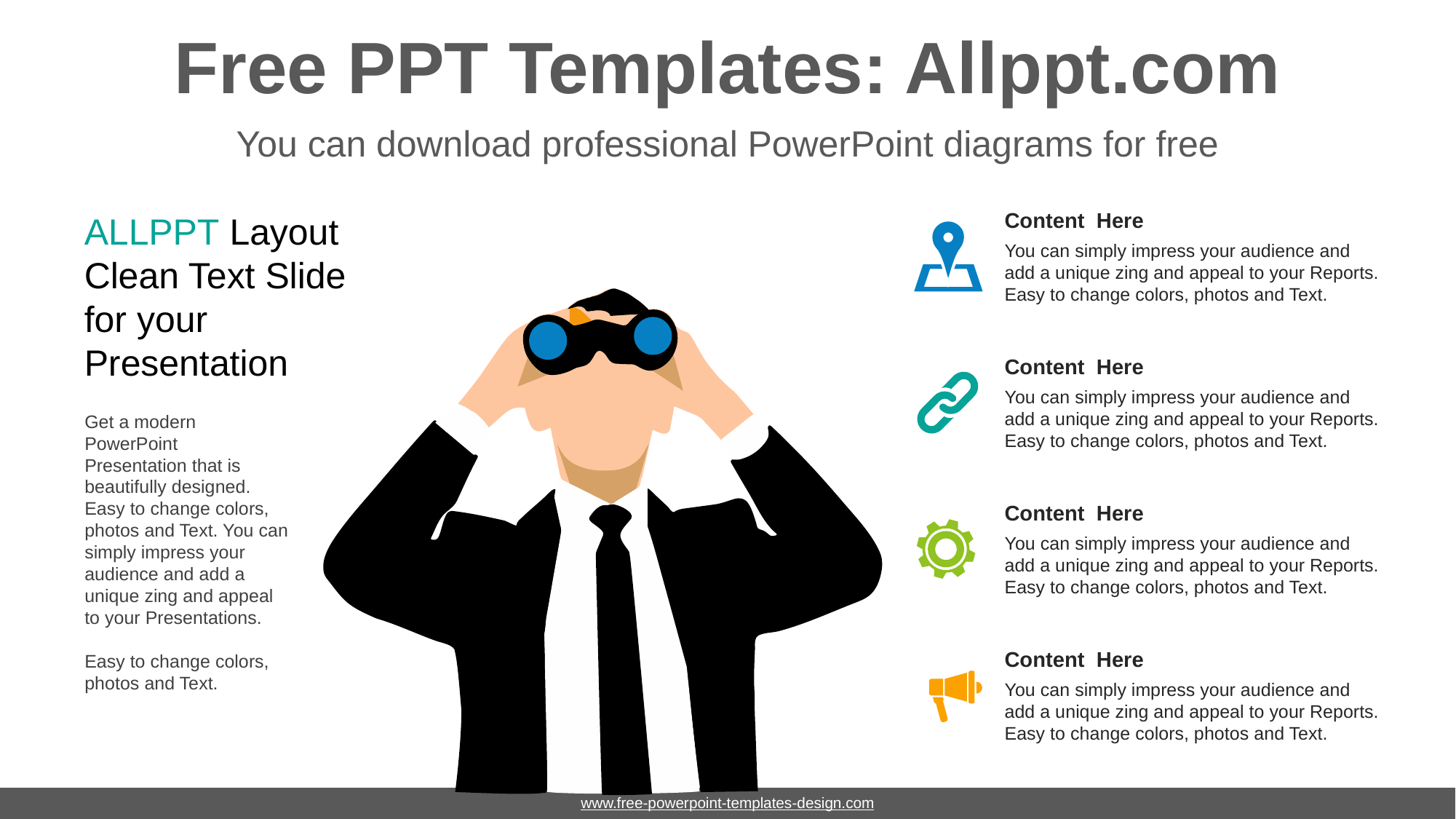

# Free PPT Templates: Allppt.com
You can download professional PowerPoint diagrams for free
Content  Here
You can simply impress your audience and add a unique zing and appeal to your Reports. Easy to change colors, photos and Text.
ALLPPT Layout
Clean Text Slide for your Presentation

Content  Here
You can simply impress your audience and add a unique zing and appeal to your Reports. Easy to change colors, photos and Text.

Get a modern PowerPoint  Presentation that is beautifully designed.  Easy to change colors, photos and Text. You can simply impress your audience and add a unique zing and appeal to your Presentations.

Easy to change colors, photos and Text.
Content  Here
You can simply impress your audience and add a unique zing and appeal to your Reports. Easy to change colors, photos and Text.

Content  Here
You can simply impress your audience and add a unique zing and appeal to your Reports. Easy to change colors, photos and Text.

www.free-powerpoint-templates-design.com